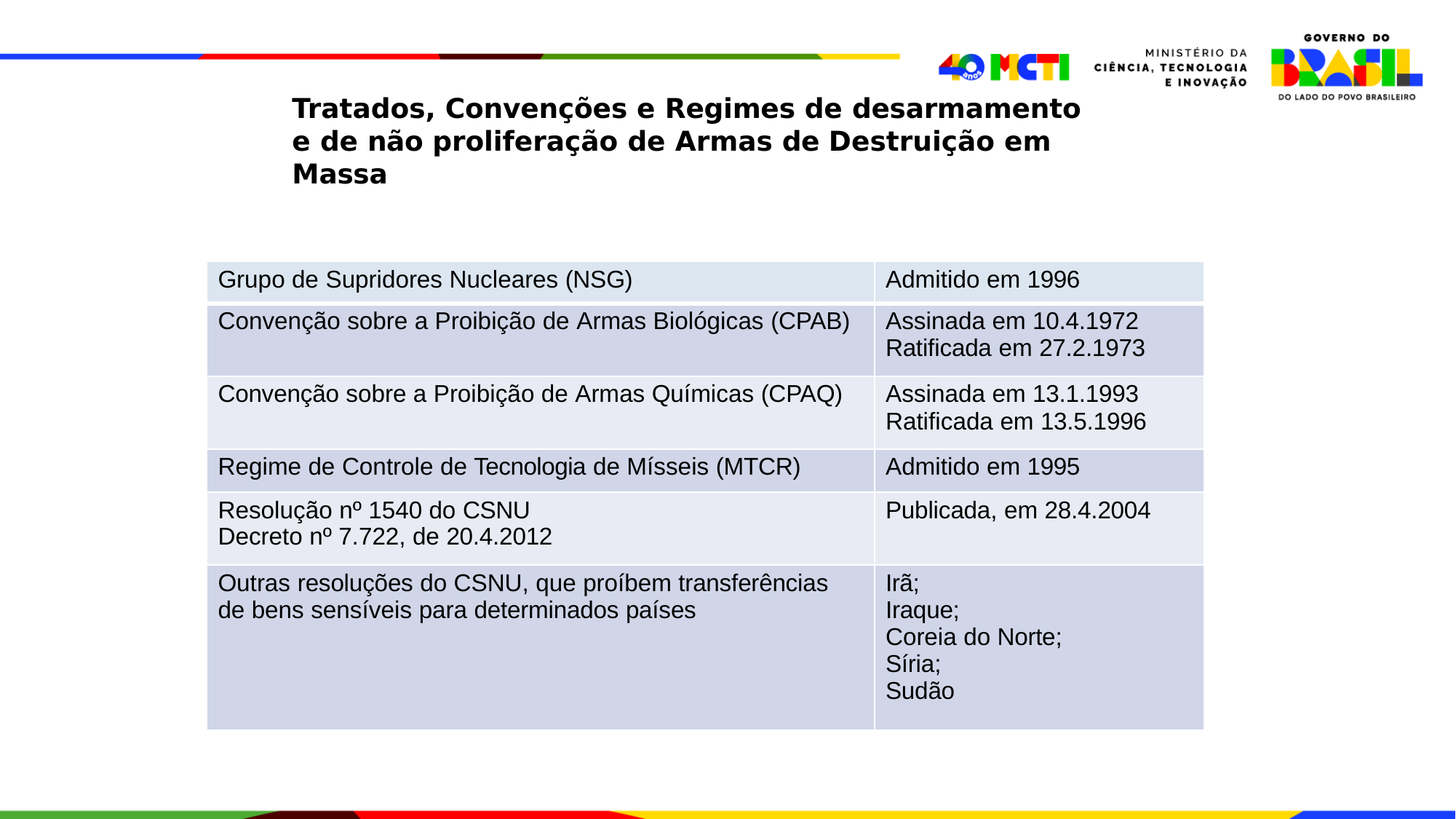

Tratados, Convenções e Regimes de desarmamento e de não proliferação de Armas de Destruição em Massa
| Grupo de Supridores Nucleares (NSG) | Admitido em 1996 |
| --- | --- |
| Convenção sobre a Proibição de Armas Biológicas (CPAB) | Assinada em 10.4.1972 Ratificada em 27.2.1973 |
| Convenção sobre a Proibição de Armas Químicas (CPAQ) | Assinada em 13.1.1993 Ratificada em 13.5.1996 |
| Regime de Controle de Tecnologia de Mísseis (MTCR) | Admitido em 1995 |
| Resolução nº 1540 do CSNU Decreto nº 7.722, de 20.4.2012 | Publicada, em 28.4.2004 |
| Outras resoluções do CSNU, que proíbem transferências de bens sensíveis para determinados países | Irã; Iraque; Coreia do Norte; Síria; Sudão |